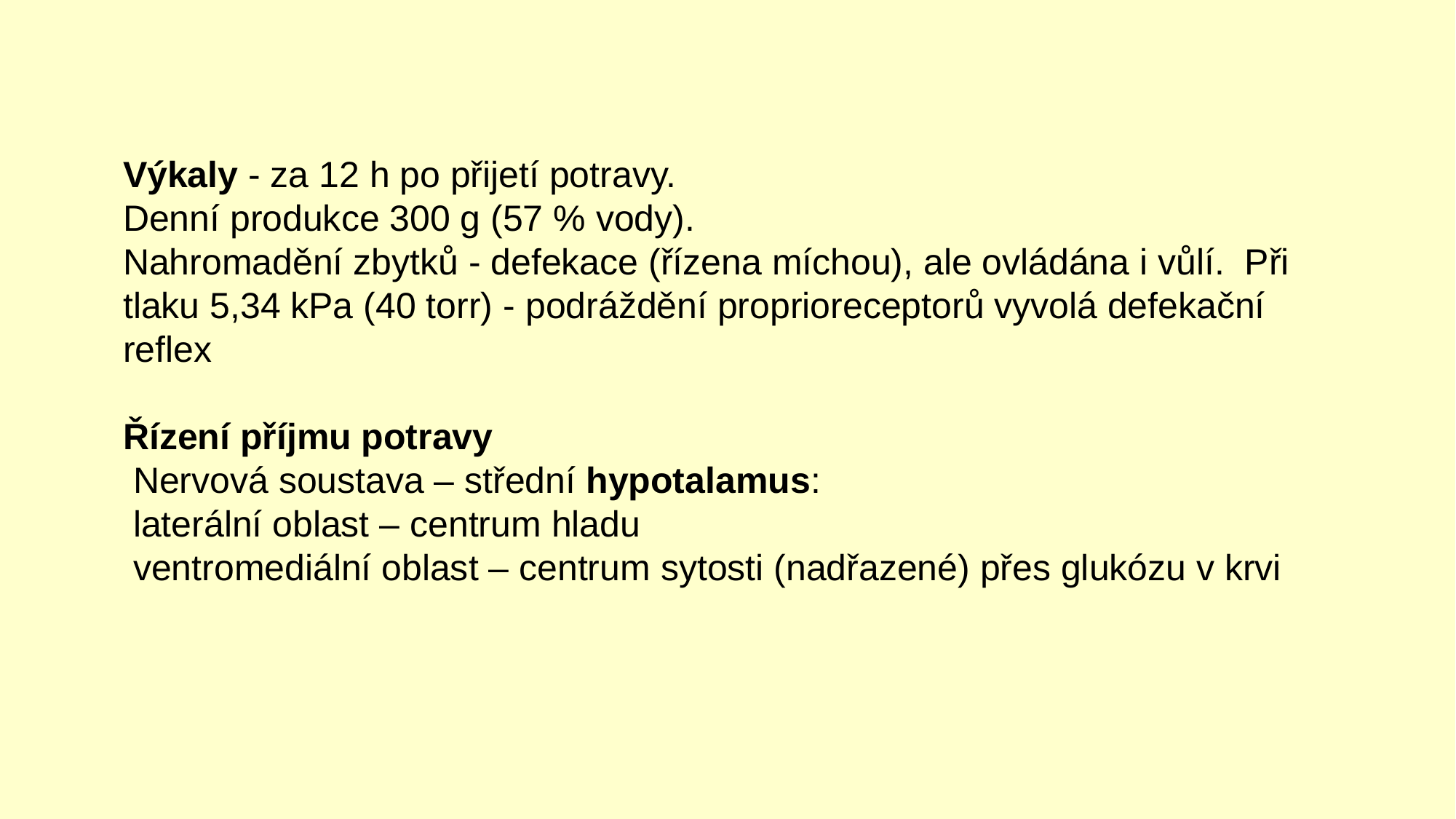

Výkaly - za 12 h po přijetí potravy.
Denní produkce 300 g (57 % vody).
Nahromadění zbytků - defekace (řízena míchou), ale ovládána i vůlí.  Při tlaku 5,34 kPa (40 torr) - podráždění proprioreceptorů vyvolá defekační reflex

Řízení příjmu potravy
 Nervová soustava – střední hypotalamus:
 laterální oblast – centrum hladu
 ventromediální oblast – centrum sytosti (nadřazené) přes glukózu v krvi